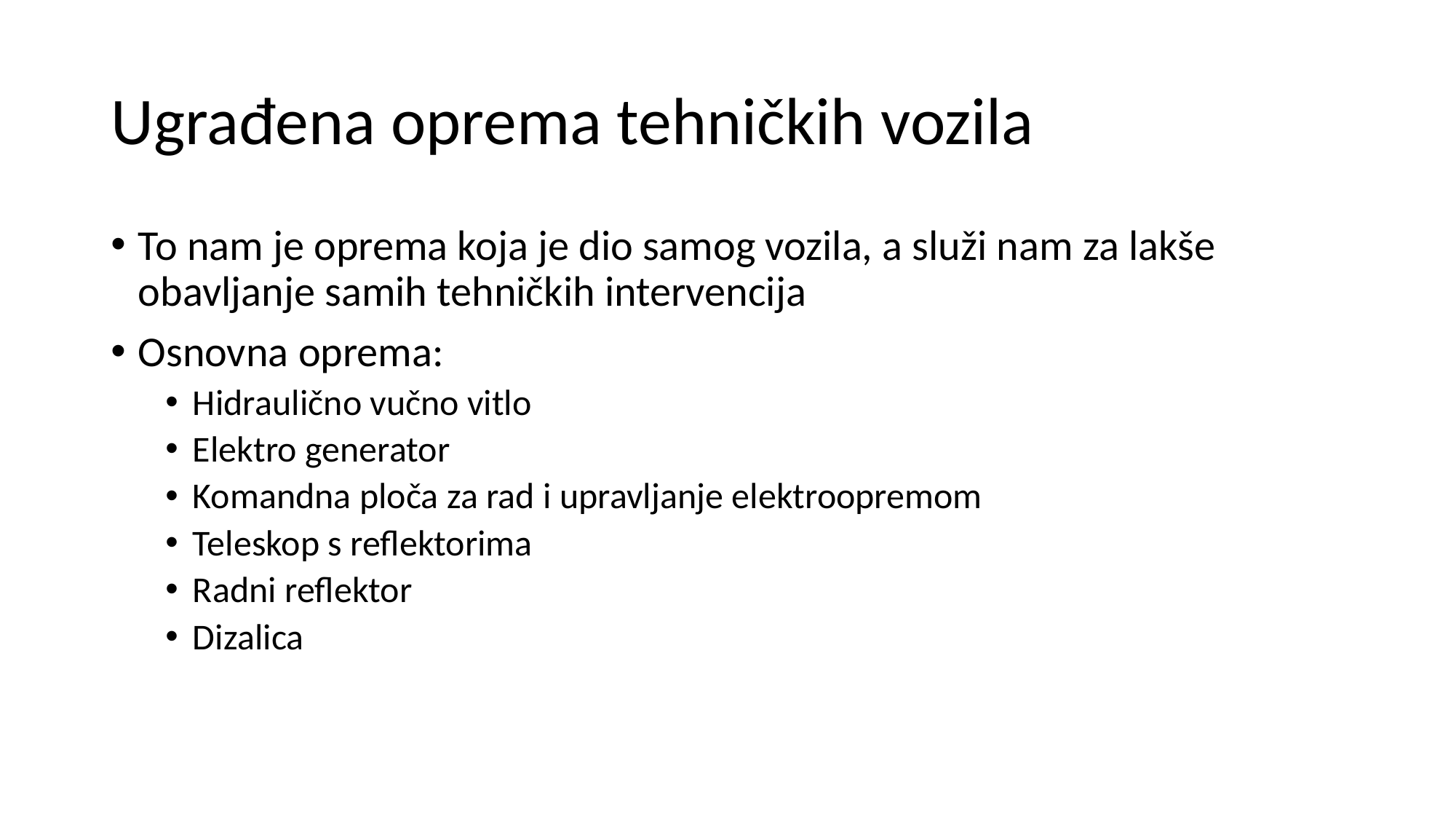

# Ugrađena oprema tehničkih vozila
To nam je oprema koja je dio samog vozila, a služi nam za lakše obavljanje samih tehničkih intervencija
Osnovna oprema:
Hidraulično vučno vitlo
Elektro generator
Komandna ploča za rad i upravljanje elektroopremom
Teleskop s reflektorima
Radni reflektor
Dizalica